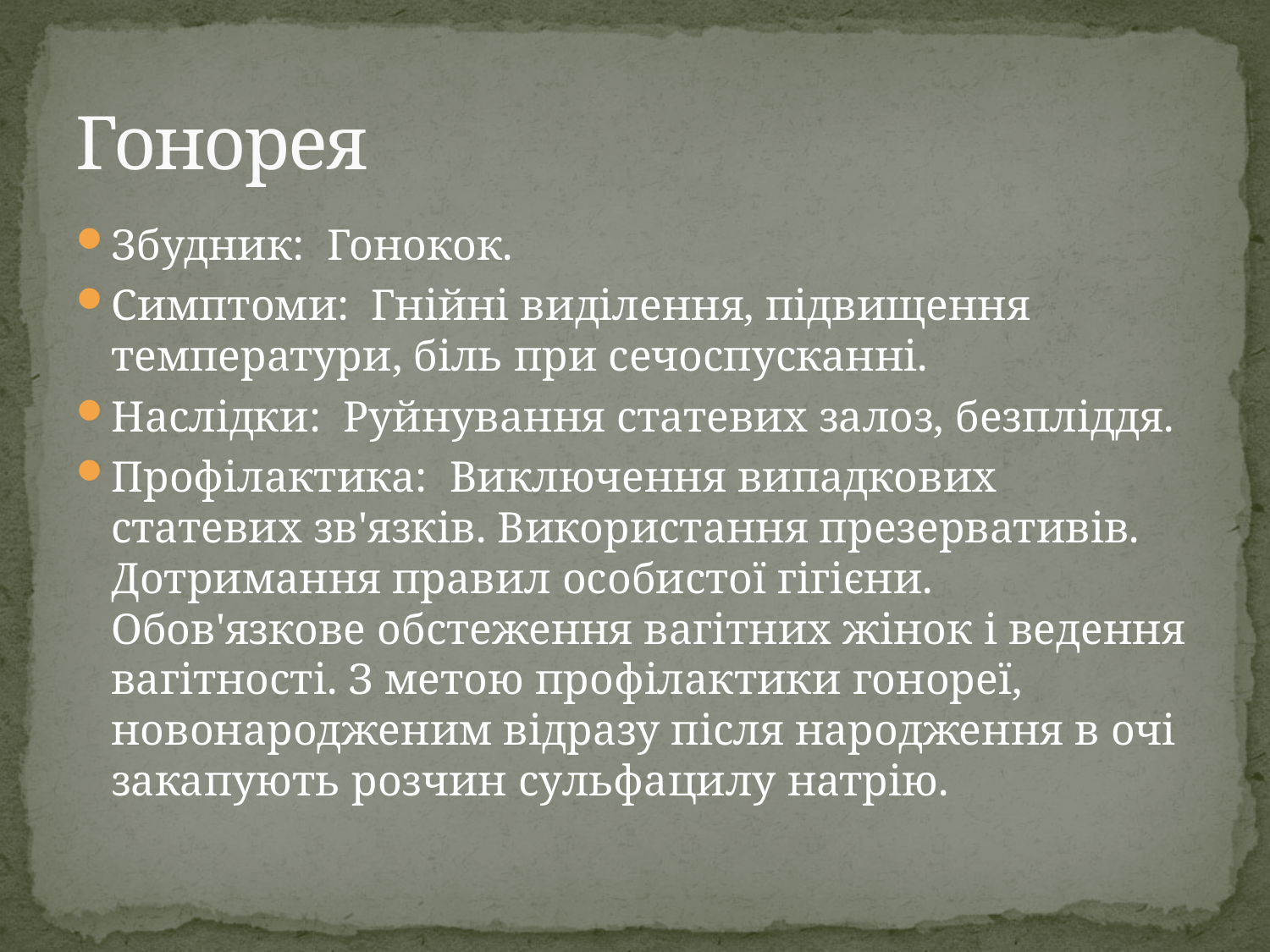

# Гонорея
Збудник:  Гонокок.
Симптоми:  Гнійні виділення, підвищення температури, біль при сечоспусканні.
Наслідки:  Руйнування статевих залоз, безпліддя.
Профілактика:  Виключення випадкових статевих зв'язків. Використання презервативів. Дотримання правил особистої гігієни. Обов'язкове обстеження вагітних жінок і ведення вагітності. З метою профілактики гонореї, новонародженим відразу після народження в очі закапують розчин сульфацилу натрію.